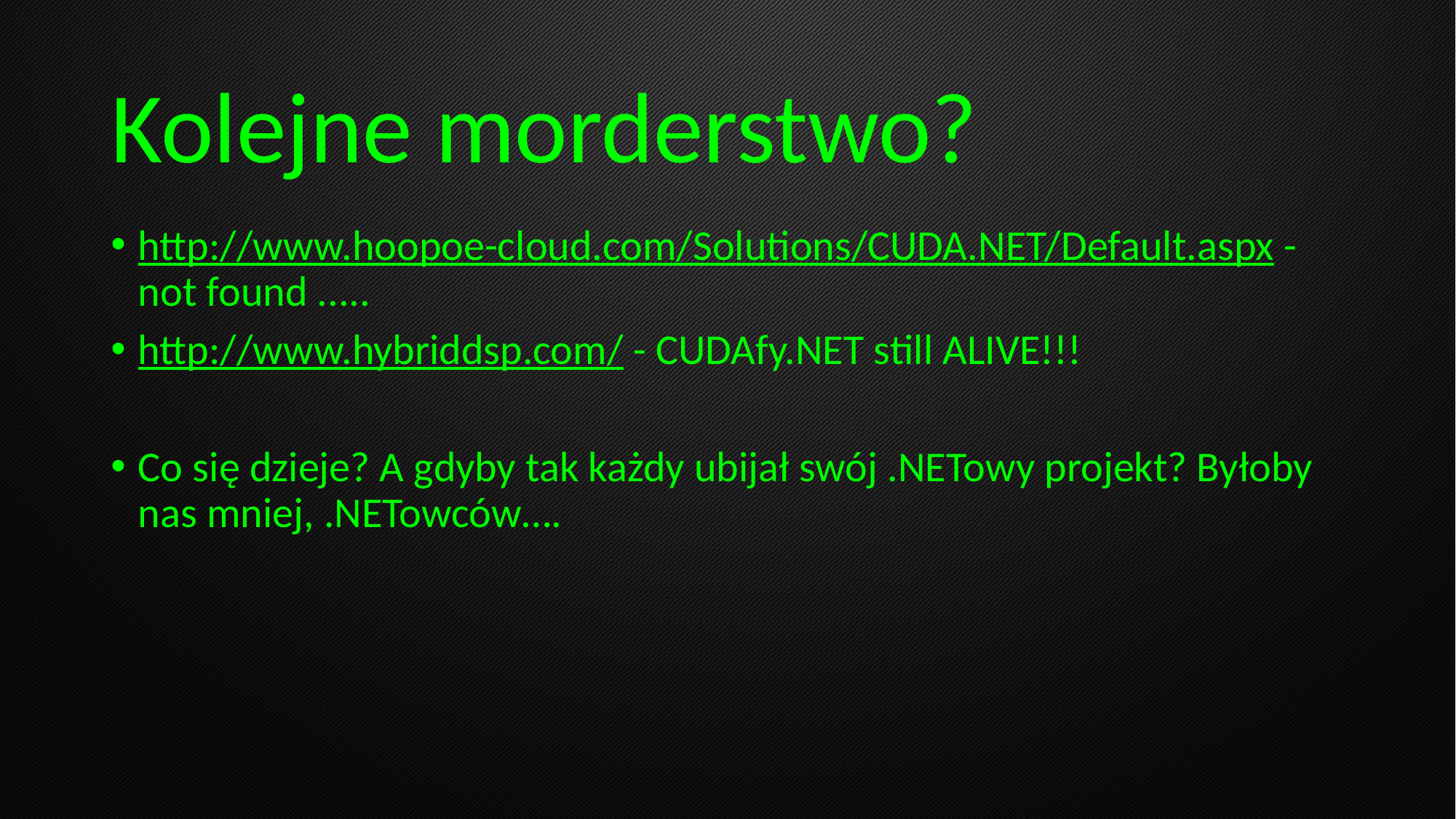

# Kolejne morderstwo?
http://www.hoopoe-cloud.com/Solutions/CUDA.NET/Default.aspx - not found .....
http://www.hybriddsp.com/ - CUDAfy.NET still ALIVE!!!

Co się dzieje? A gdyby tak każdy ubijał swój .NETowy projekt? Byłoby nas mniej, .NETowców….